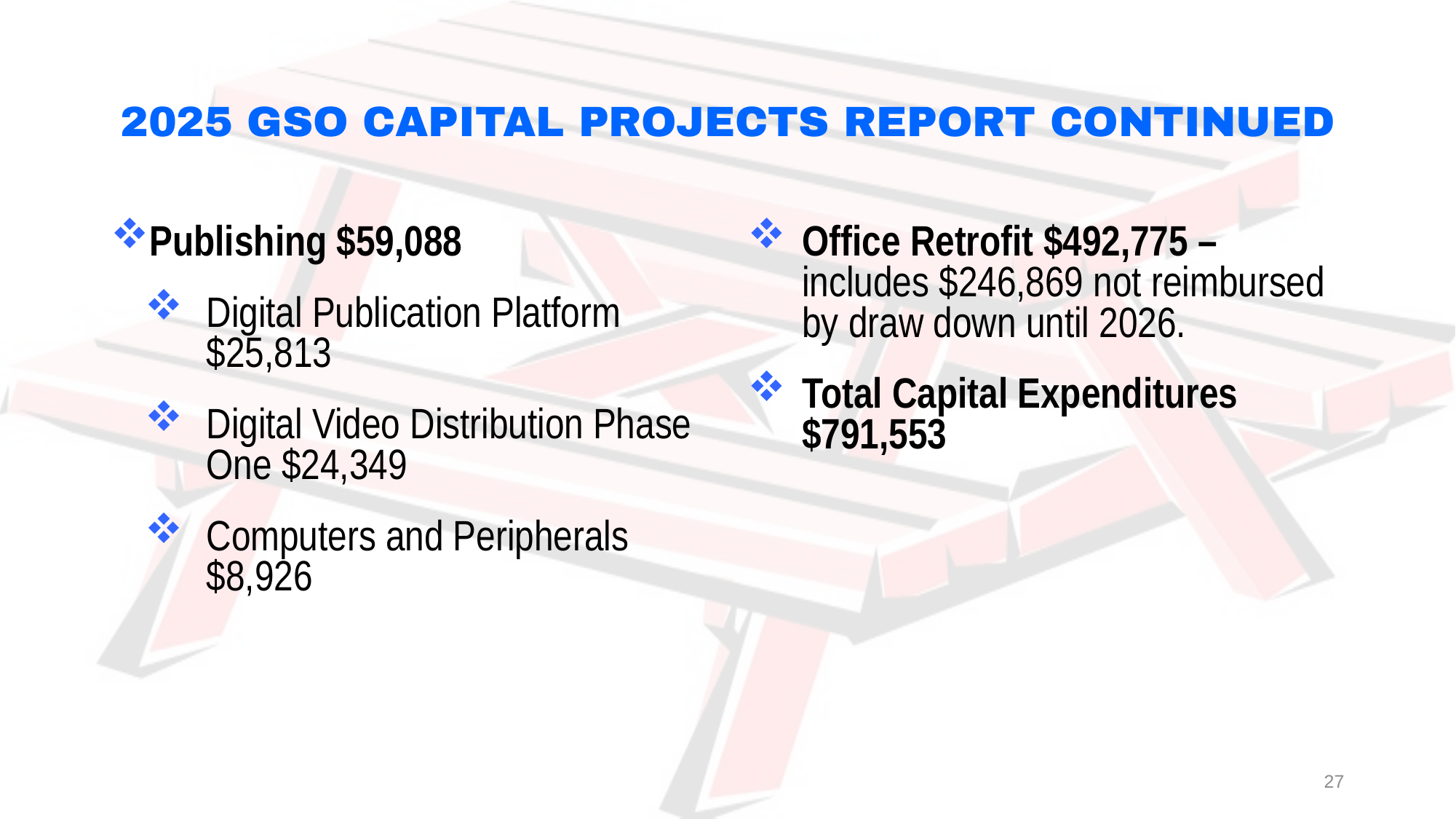

# 2025 GSO CAPITAL PROJECTS REPORT CONTINUED
Publishing $59,088
Digital Publication Platform $25,813
Digital Video Distribution Phase One $24,349
Computers and Peripherals $8,926

Office Retrofit $492,775 – includes $246,869 not reimbursed by draw down until 2026.
Total Capital Expenditures $791,553
27